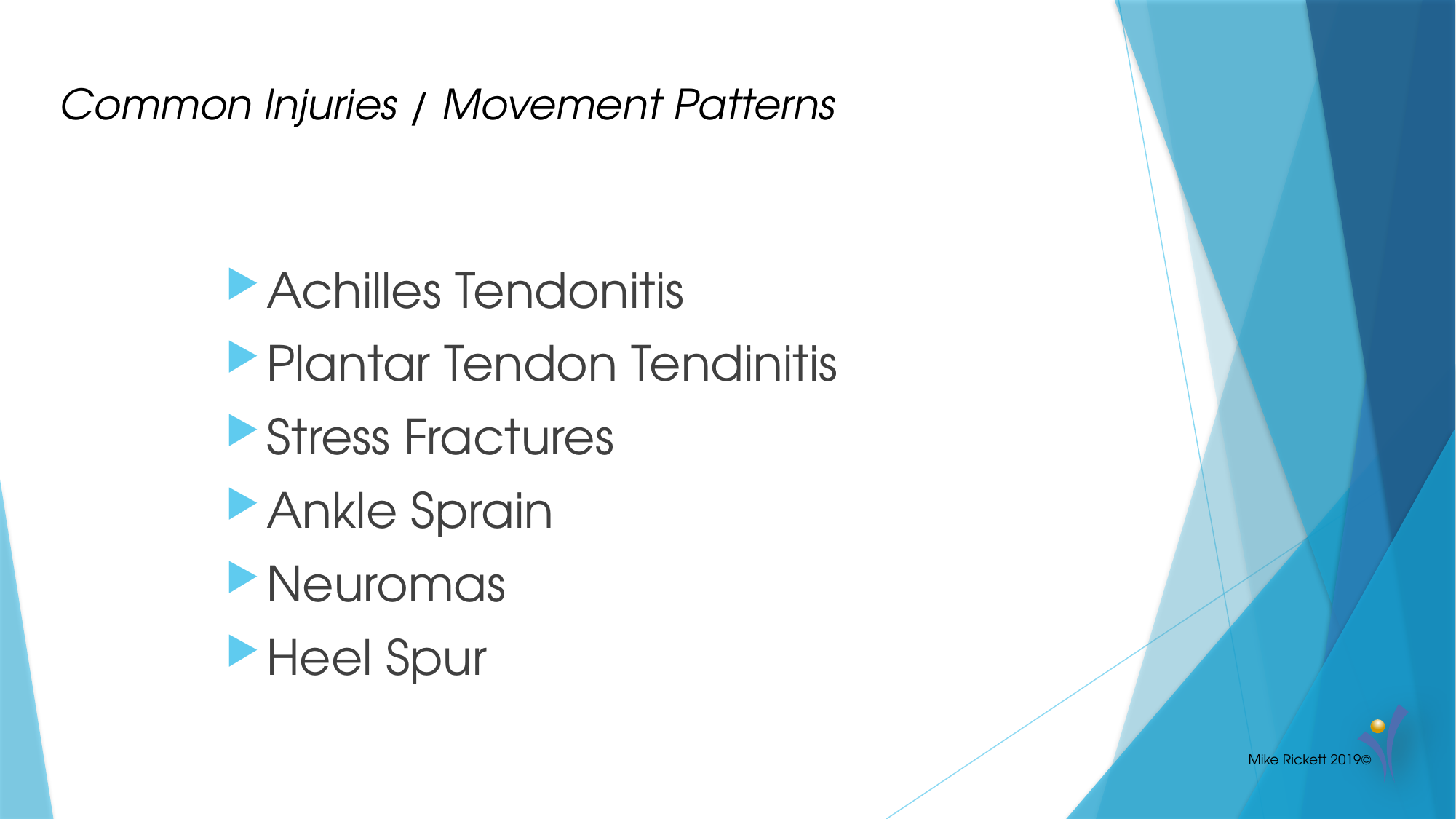

# Common Injuries / Movement Patterns
Achilles Tendonitis
Plantar Tendon Tendinitis
Stress Fractures
Ankle Sprain
Neuromas
Heel Spur